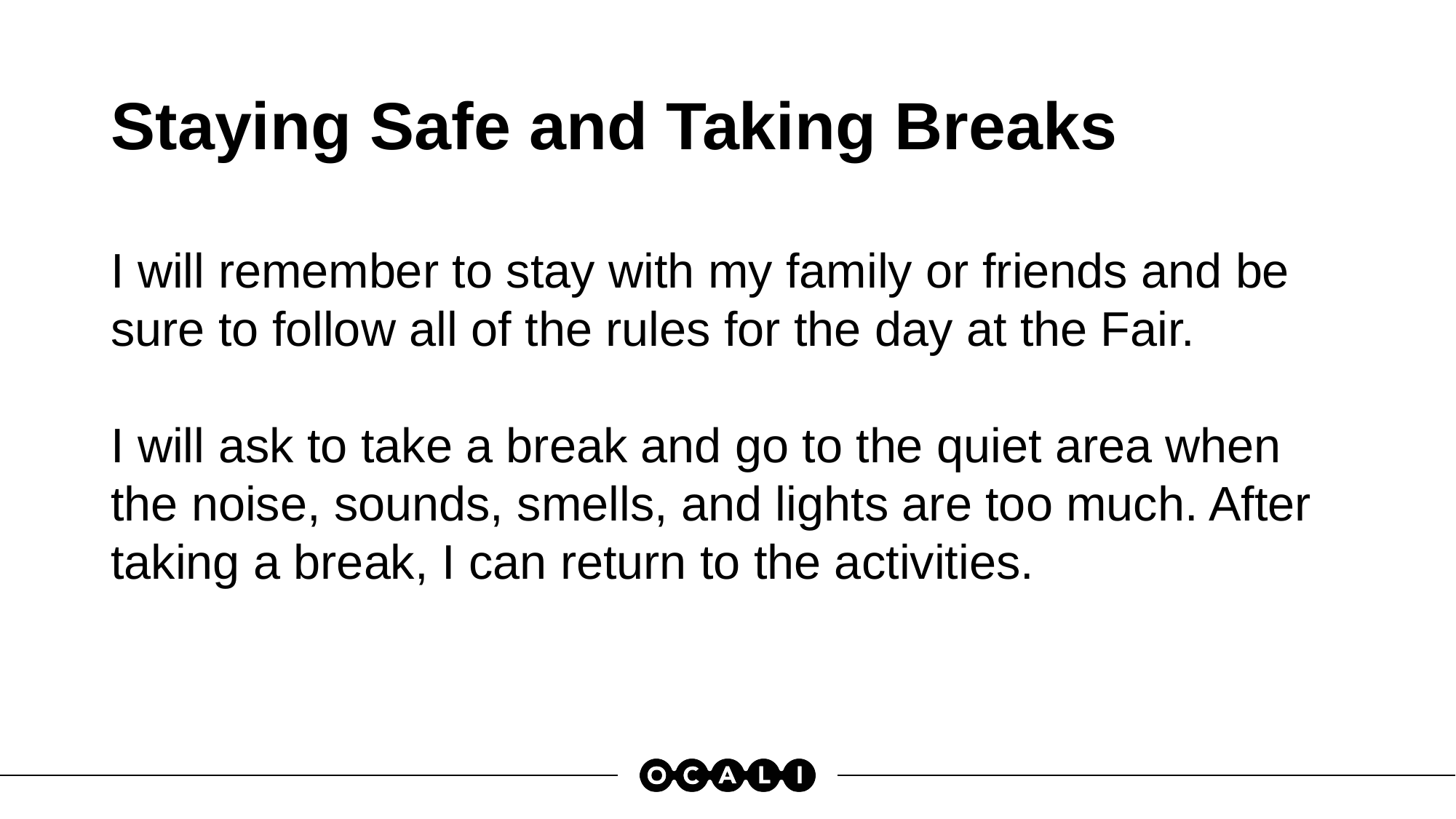

# Staying Safe and Taking Breaks
I will remember to stay with my family or friends and be sure to follow all of the rules for the day at the Fair.

I will ask to take a break and go to the quiet area when the noise, sounds, smells, and lights are too much. After taking a break, I can return to the activities.